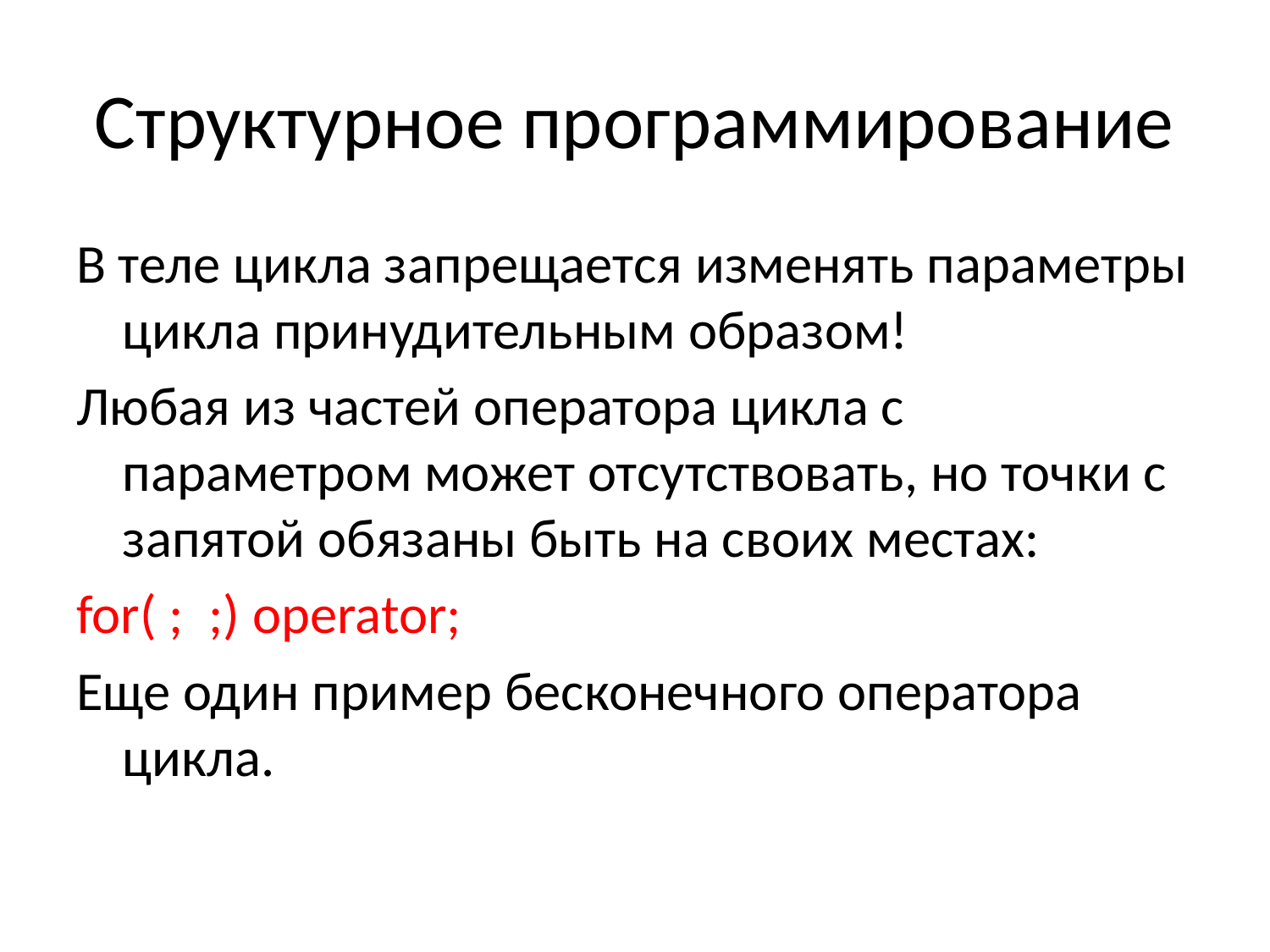

# Структурное программирование
В теле цикла запрещается изменять параметры цикла принудительным образом!
Любая из частей оператора цикла с параметром может отсутствовать, но точки с запятой обязаны быть на своих местах:
for( ;  ;) operator;
Еще один пример бесконечного оператора цикла.